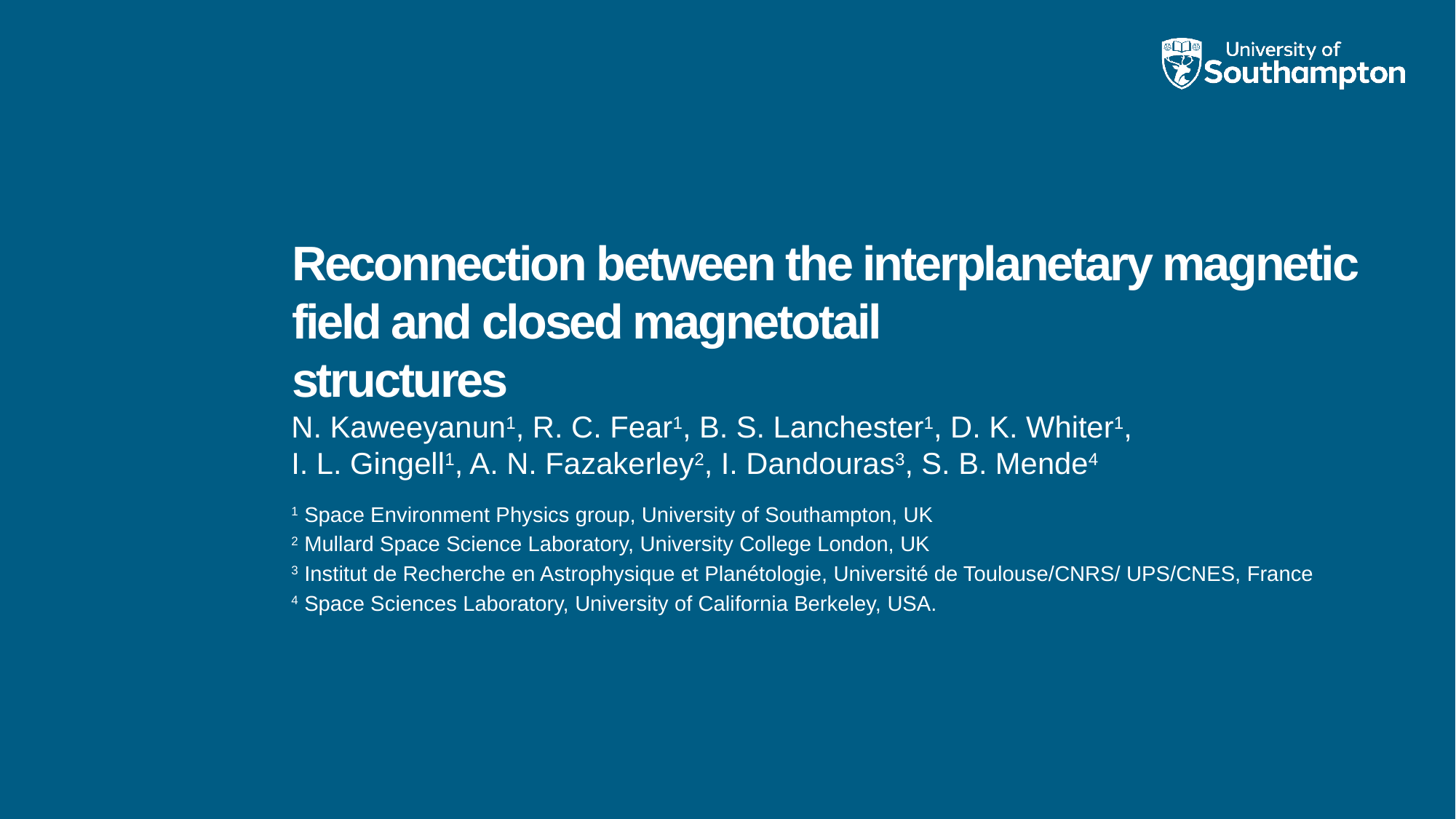

# Reconnection between the interplanetary magnetic field and closed magnetotail structures
N. Kaweeyanun1, R. C. Fear1, B. S. Lanchester1, D. K. Whiter1,
I. L. Gingell1, A. N. Fazakerley2, I. Dandouras3, S. B. Mende4
1 Space Environment Physics group, University of Southampton, UK
2 Mullard Space Science Laboratory, University College London, UK
3 Institut de Recherche en Astrophysique et Planétologie, Université de Toulouse/CNRS/ UPS/CNES, France
4 Space Sciences Laboratory, University of California Berkeley, USA.